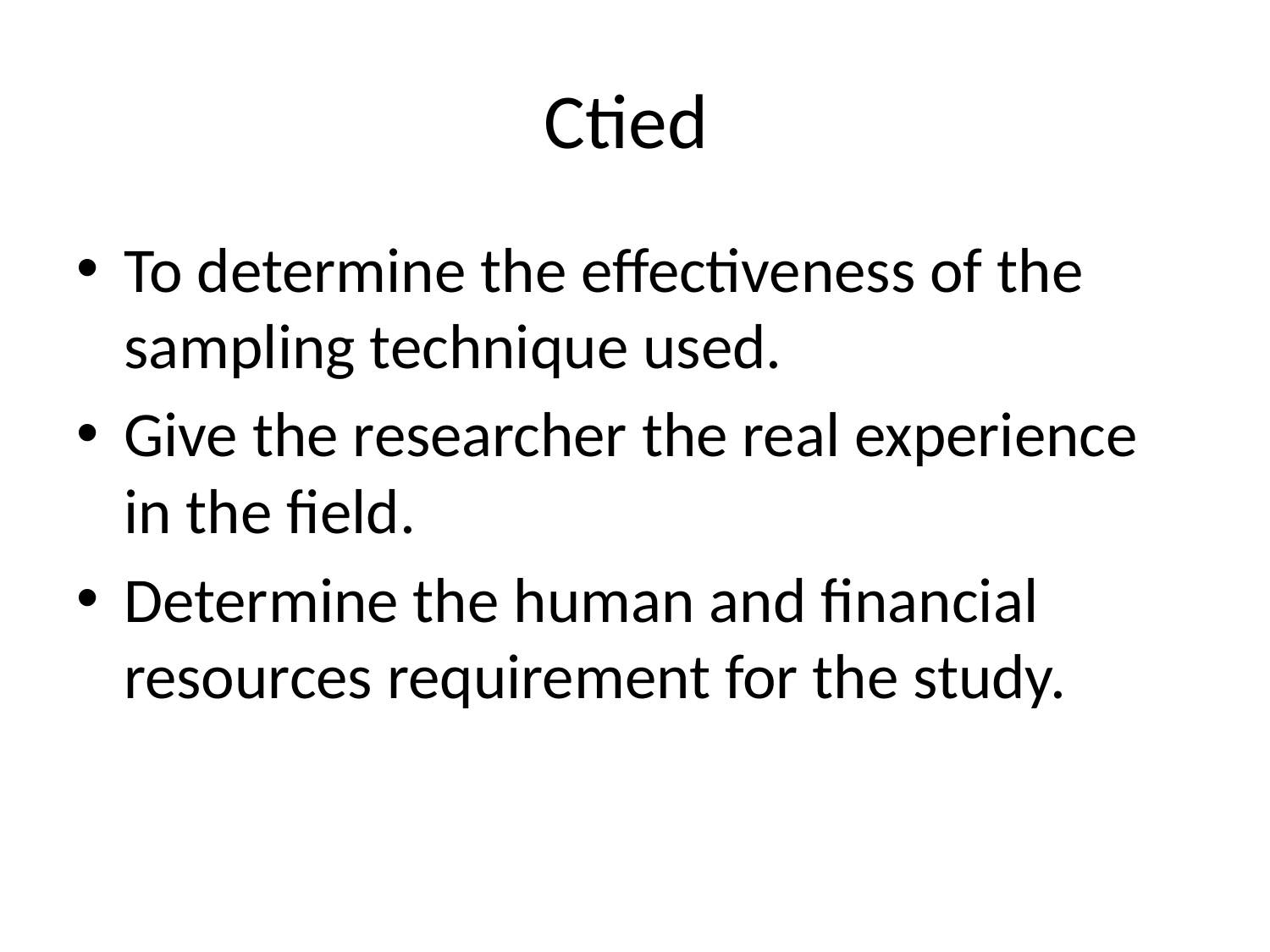

# Ctied
To determine the effectiveness of the sampling technique used.
Give the researcher the real experience in the field.
Determine the human and financial resources requirement for the study.